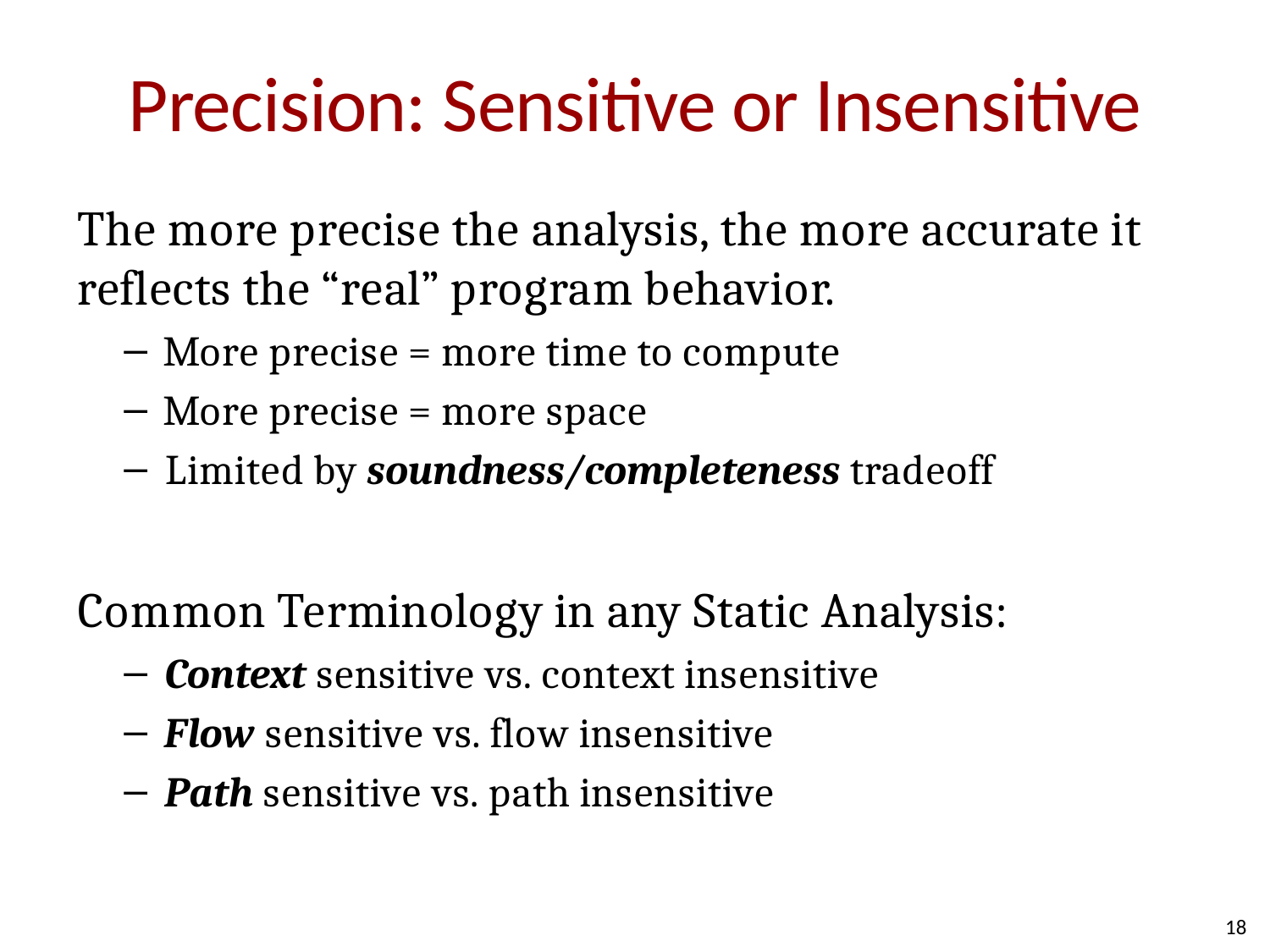

# Precision: Sensitive or Insensitive
The more precise the analysis, the more accurate it reflects the “real” program behavior.
More precise = more time to compute
More precise = more space
Limited by soundness/completeness tradeoff

Common Terminology in any Static Analysis:
Context sensitive vs. context insensitive
Flow sensitive vs. flow insensitive
Path sensitive vs. path insensitive
18